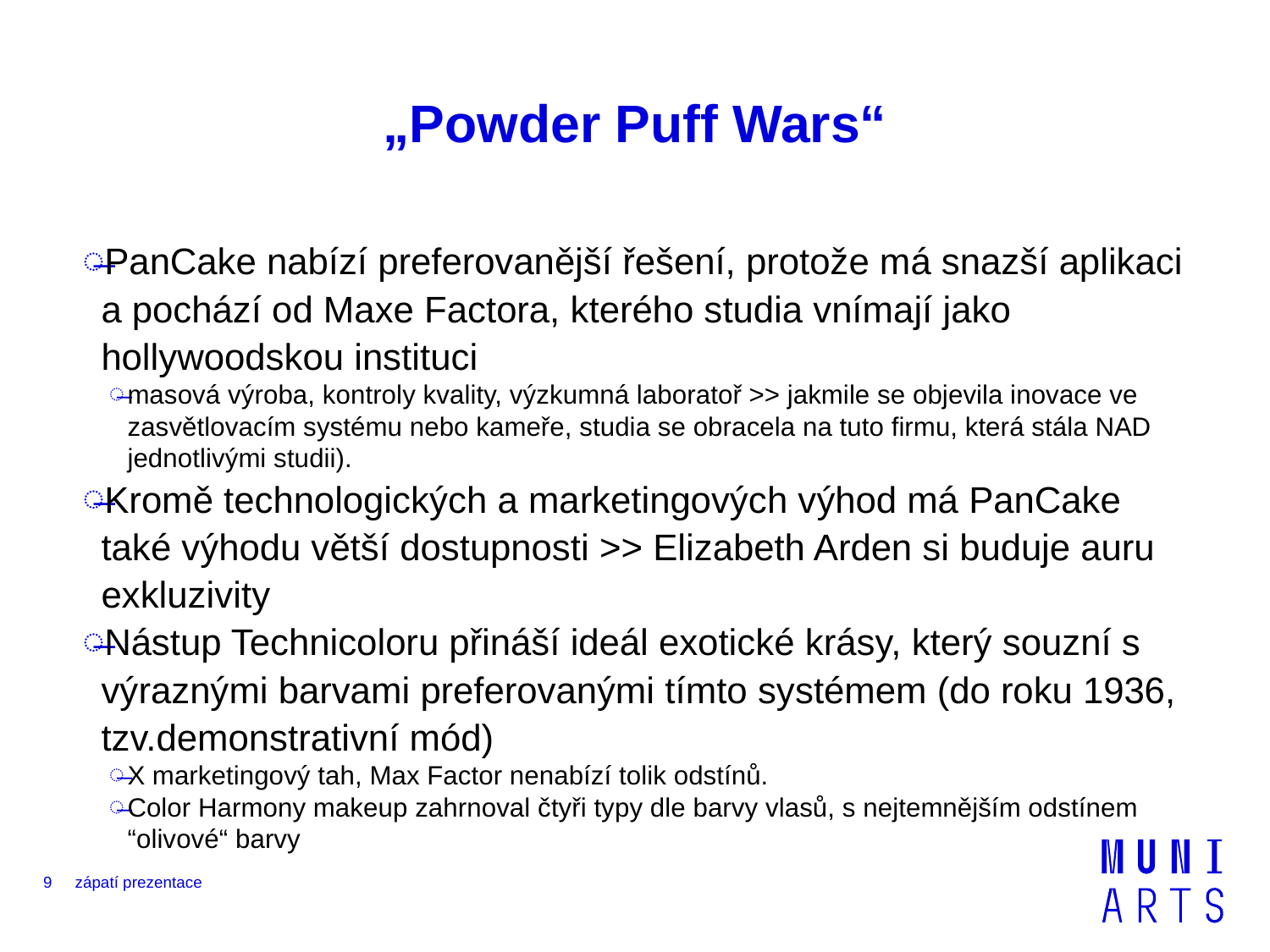

# „Powder Puff Wars“
PanCake nabízí preferovanější řešení, protože má snazší aplikaci a pochází od Maxe Factora, kterého studia vnímají jako hollywoodskou instituci
masová výroba, kontroly kvality, výzkumná laboratoř >> jakmile se objevila inovace ve zasvětlovacím systému nebo kameře, studia se obracela na tuto firmu, která stála NAD jednotlivými studii).
Kromě technologických a marketingových výhod má PanCake také výhodu větší dostupnosti >> Elizabeth Arden si buduje auru exkluzivity
Nástup Technicoloru přináší ideál exotické krásy, který souzní s výraznými barvami preferovanými tímto systémem (do roku 1936, tzv.demonstrativní mód)
X marketingový tah, Max Factor nenabízí tolik odstínů.
Color Harmony makeup zahrnoval čtyři typy dle barvy vlasů, s nejtemnějším odstínem “olivové“ barvy
9
zápatí prezentace